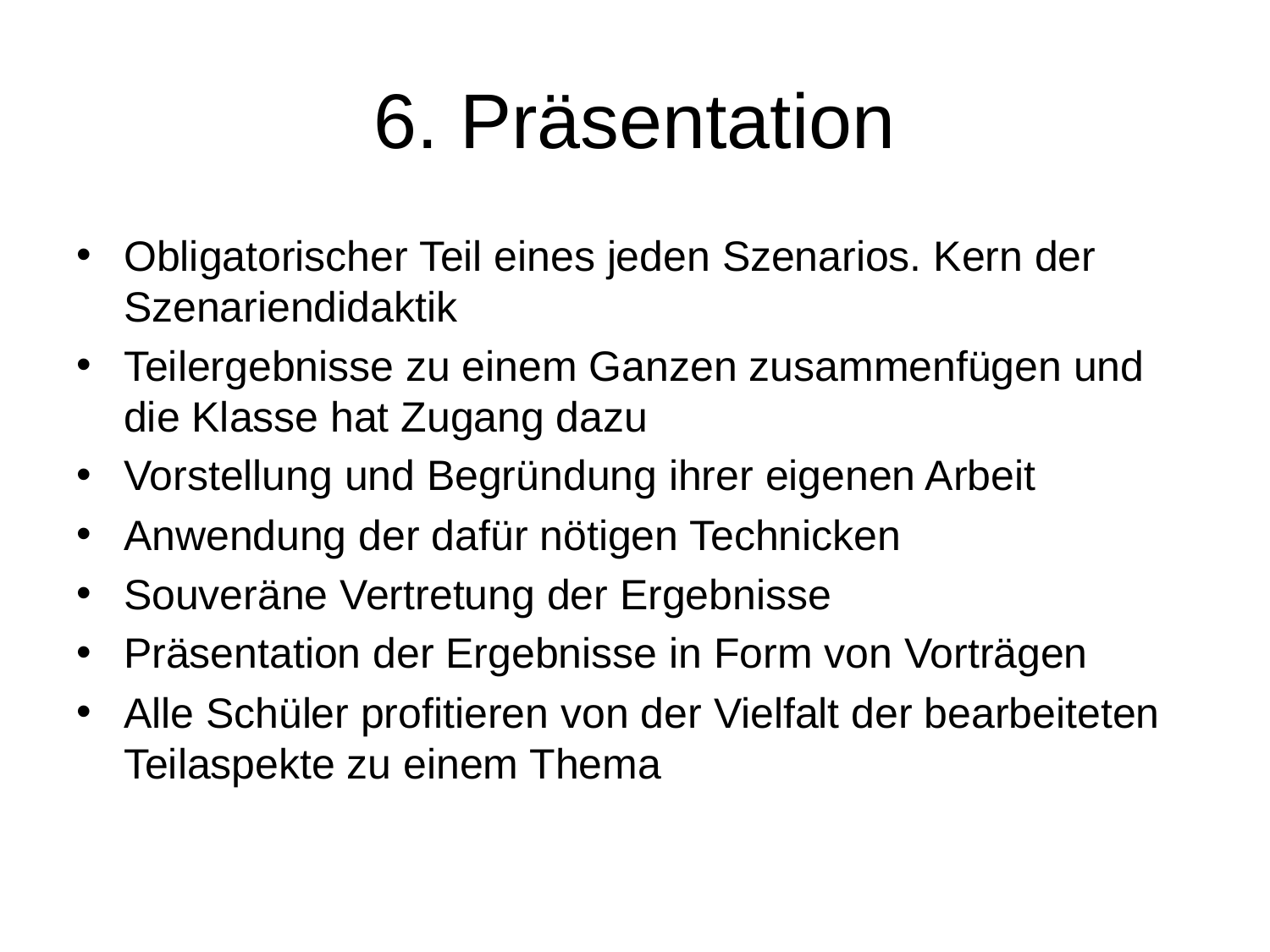

# 6. Präsentation
Obligatorischer Teil eines jeden Szenarios. Kern der Szenariendidaktik
Teilergebnisse zu einem Ganzen zusammenfügen und die Klasse hat Zugang dazu
Vorstellung und Begründung ihrer eigenen Arbeit
Anwendung der dafür nötigen Technicken
Souveräne Vertretung der Ergebnisse
Präsentation der Ergebnisse in Form von Vorträgen
Alle Schüler profitieren von der Vielfalt der bearbeiteten Teilaspekte zu einem Thema